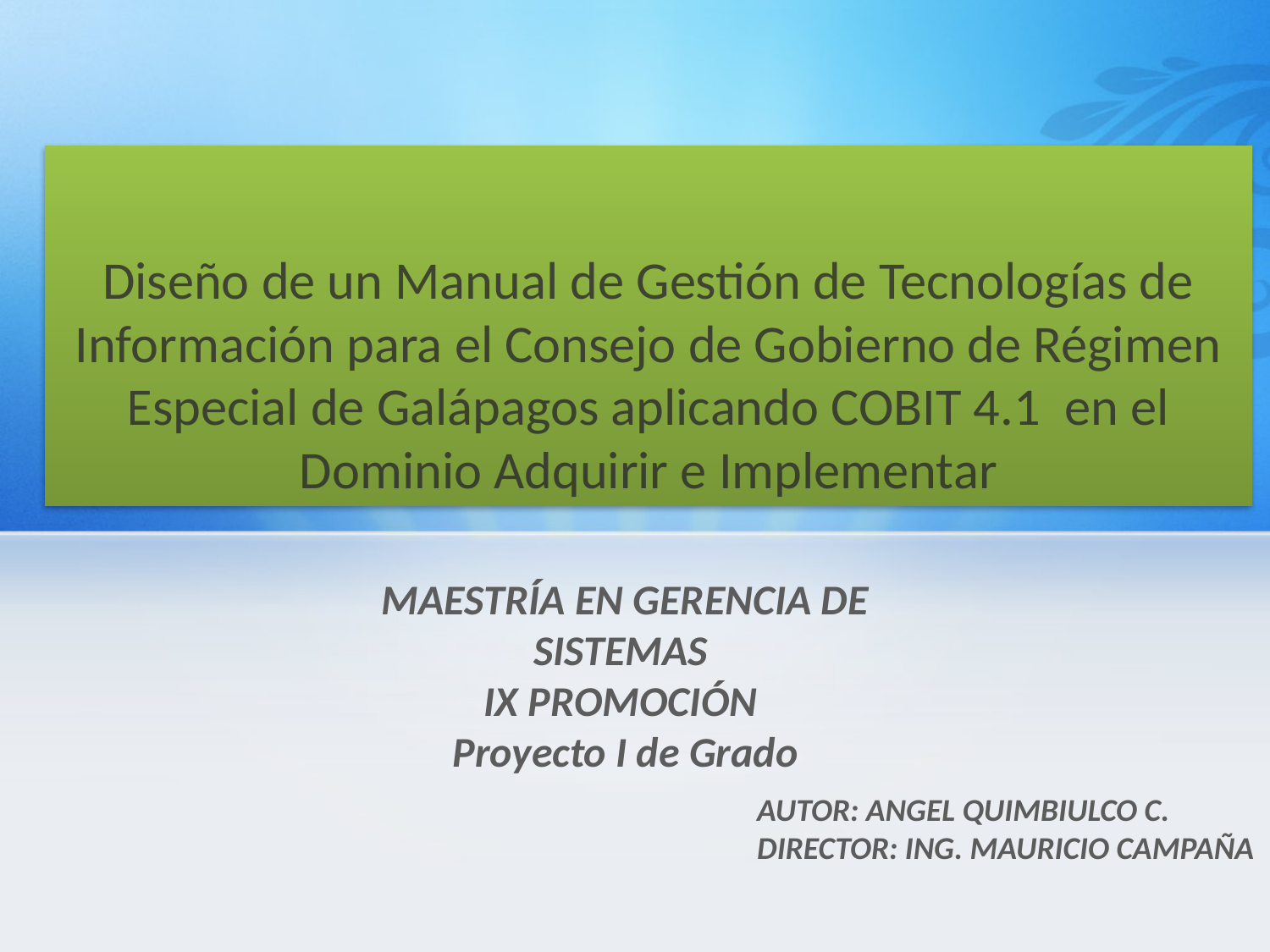

Diseño de un Manual de Gestión de Tecnologías de Información para el Consejo de Gobierno de Régimen Especial de Galápagos aplicando COBIT 4.1  en el Dominio Adquirir e Implementar
MAESTRÍA EN GERENCIA DE SISTEMAS
IX PROMOCIÓN
Proyecto I de Grado

AUTOR: ANGEL QUIMBIULCO C.
DIRECTOR: ING. MAURICIO CAMPAÑA